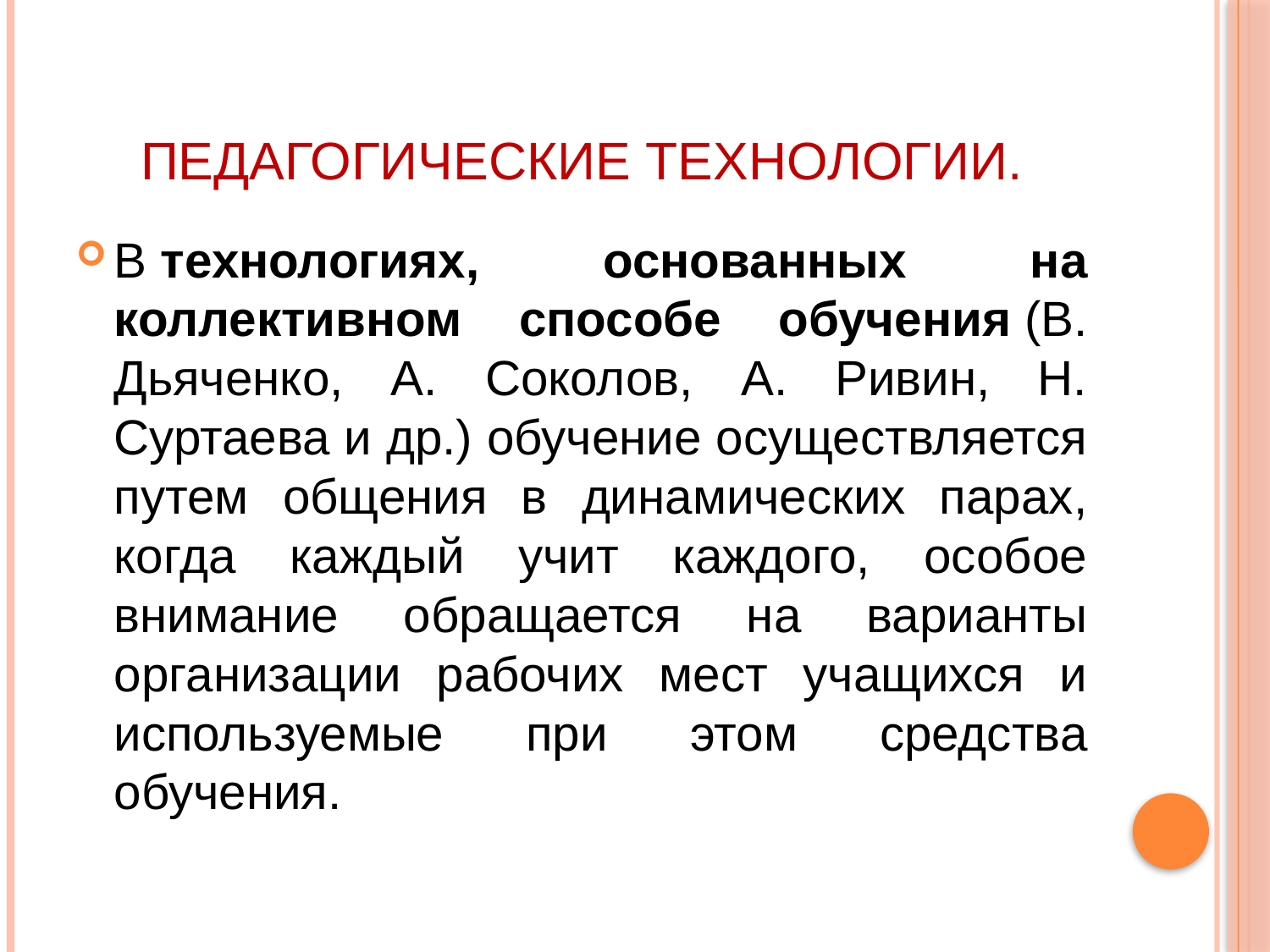

# Педагогические технологии.
В технологиях, основанных на коллективном способе обучения (В. Дьяченко, А. Соколов, А. Ривин, Н. Суртаева и др.) обучение осуществляется путем общения в динамических парах, когда каждый учит каждого, особое внимание обращается на варианты организации рабочих мест учащихся и используемые при этом средства обучения.